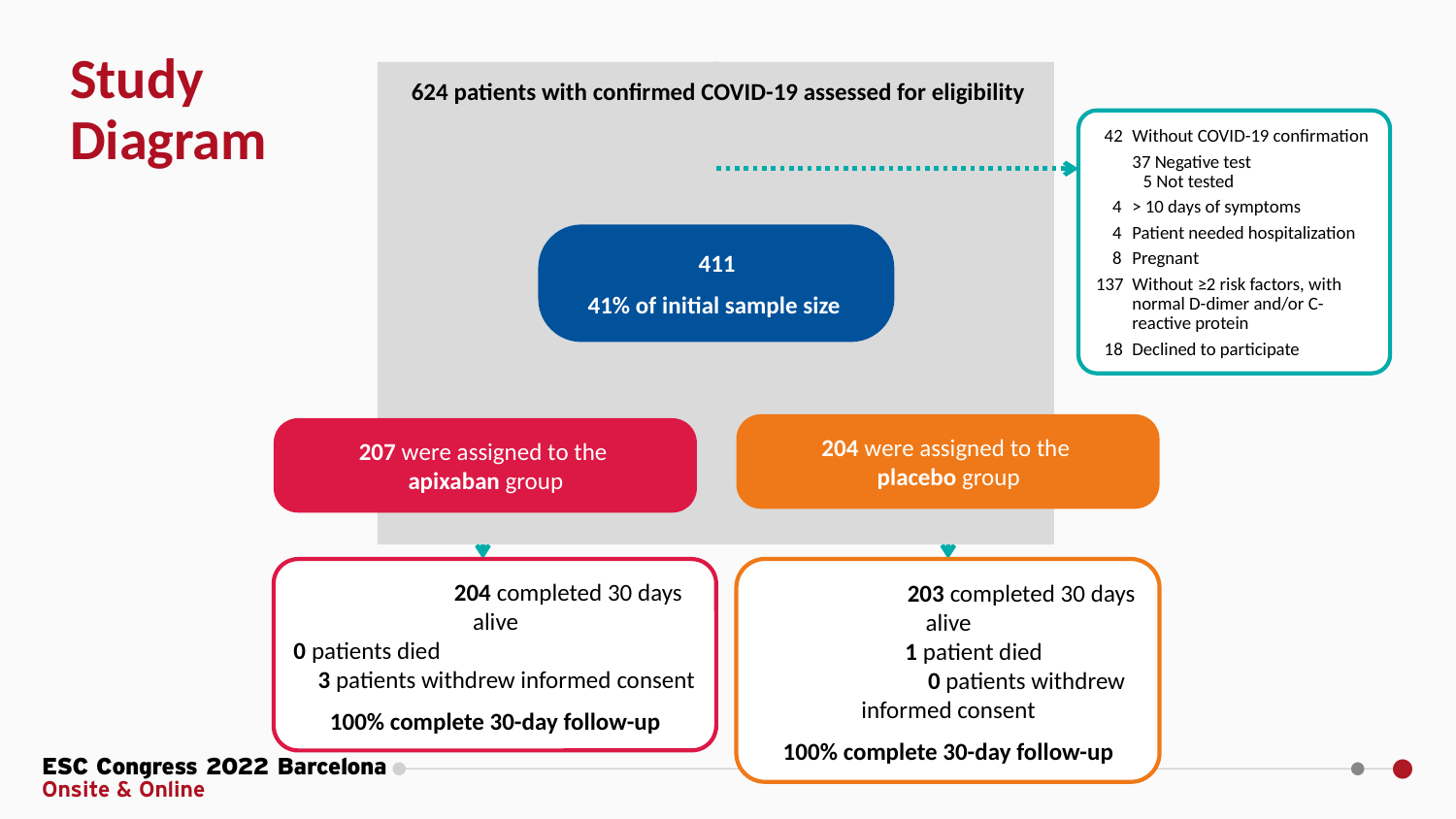

# Study Diagram
 624 patients with confirmed COVID-19 assessed for eligibility
  42	Without COVID-19 confirmation
       	37 Negative test
   5 Not tested
    4	> 10 days of symptoms
    4	Patient needed hospitalization
    8	Pregnant
137	Without ≥2 risk factors, with normal D-dimer and/or C-reactive protein
  18	Declined to participate
411
41% of initial sample size

204 were assigned to the
placebo group
207 were assigned to the
apixaban group
	204 completed 30 days alive
0 patients died                                                   3 patients withdrew informed consent
100% complete 30-day follow-up
	203 completed 30 days alive
	1 patient died                                              0 patients withdrew informed consent
100% complete 30-day follow-up